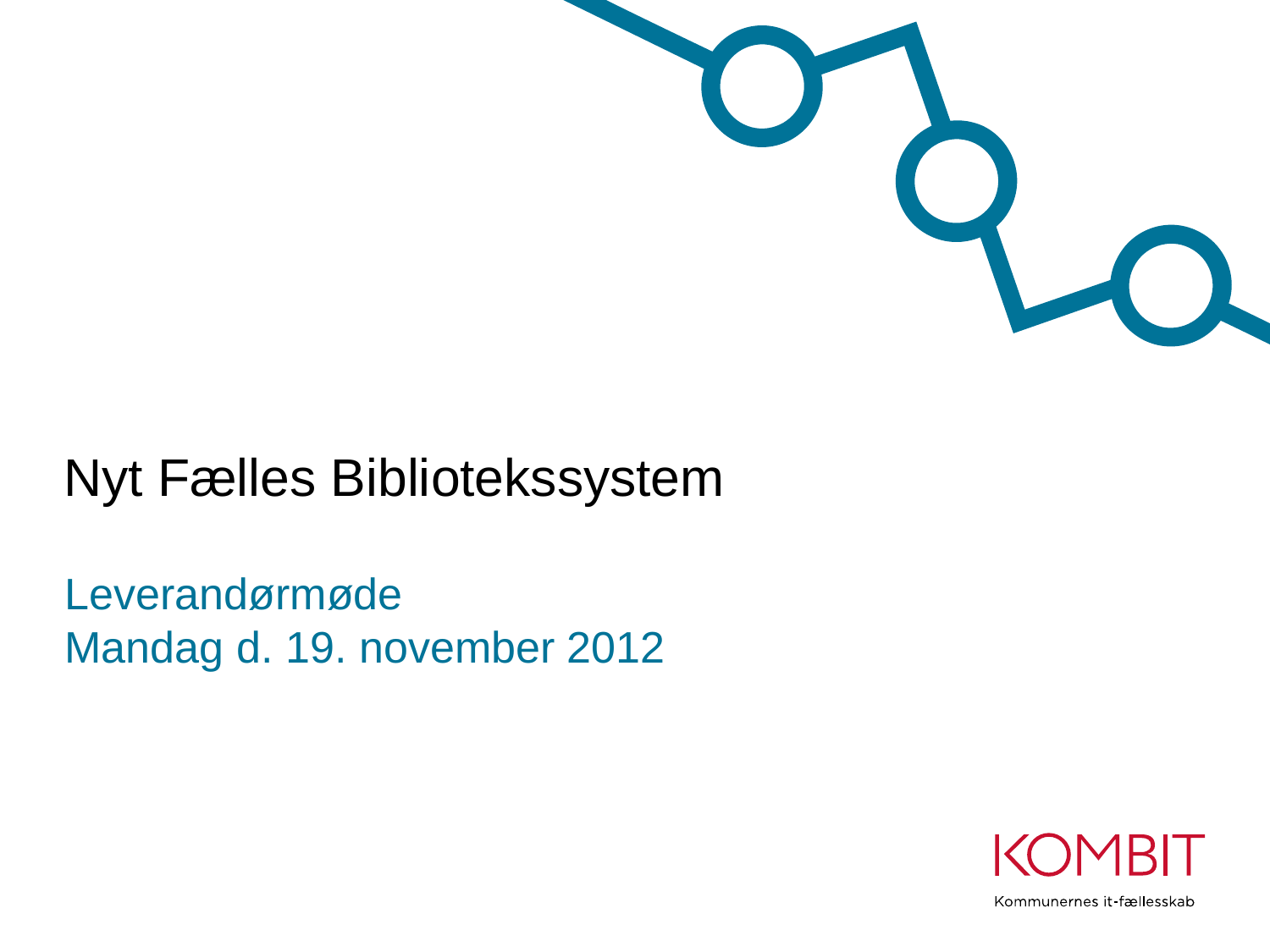

# Nyt Fælles Bibliotekssystem
Leverandørmøde
Mandag d. 19. november 2012